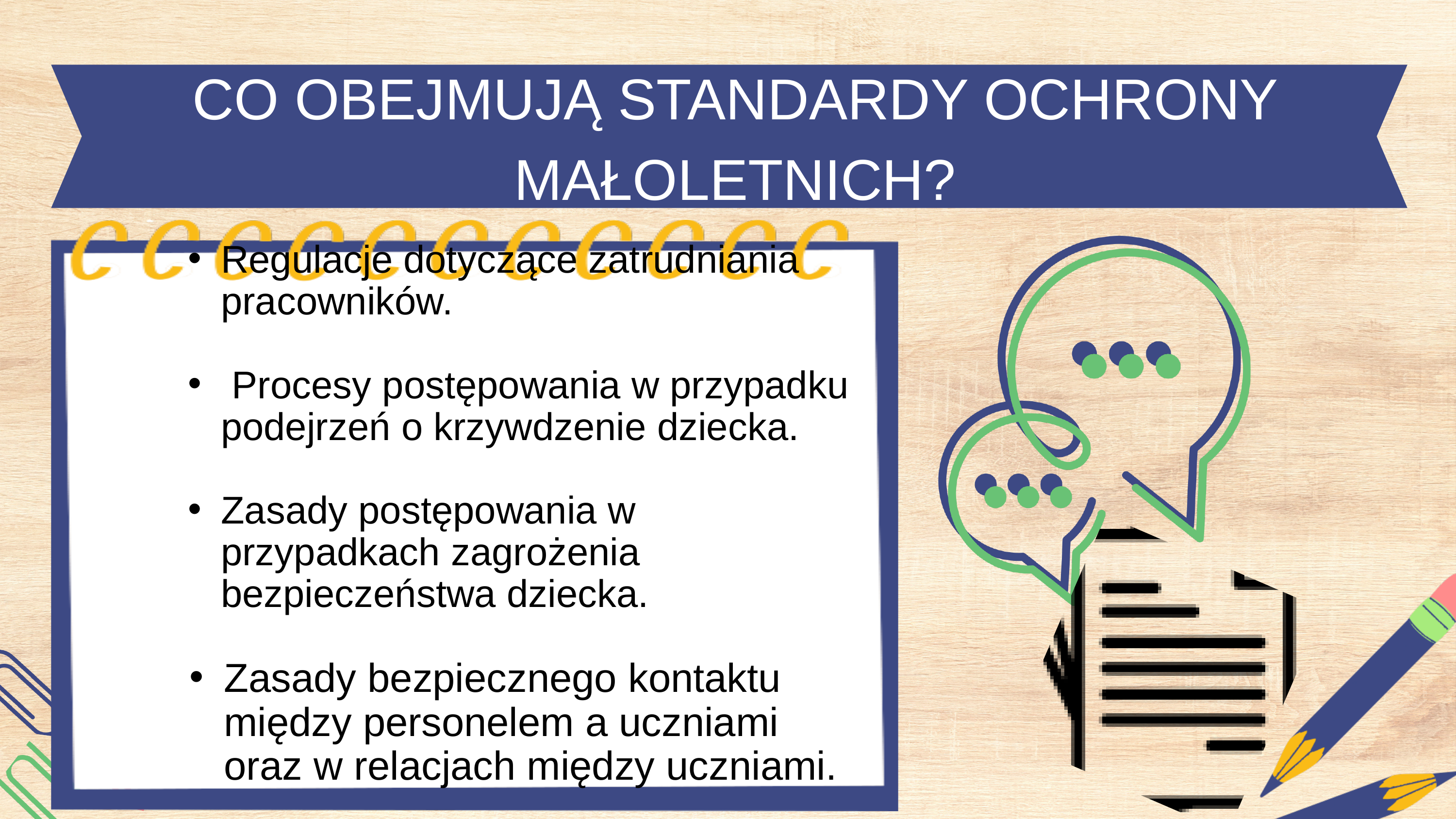

CO OBEJMUJĄ STANDARDY OCHRONY MAŁOLETNICH?

Regulacje dotyczące zatrudniania pracowników.

 Procesy postępowania w przypadku podejrzeń o krzywdzenie dziecka.

Zasady postępowania w przypadkach zagrożenia bezpieczeństwa dziecka.

Zasady bezpiecznego kontaktu między personelem a uczniami oraz w relacjach między uczniami.